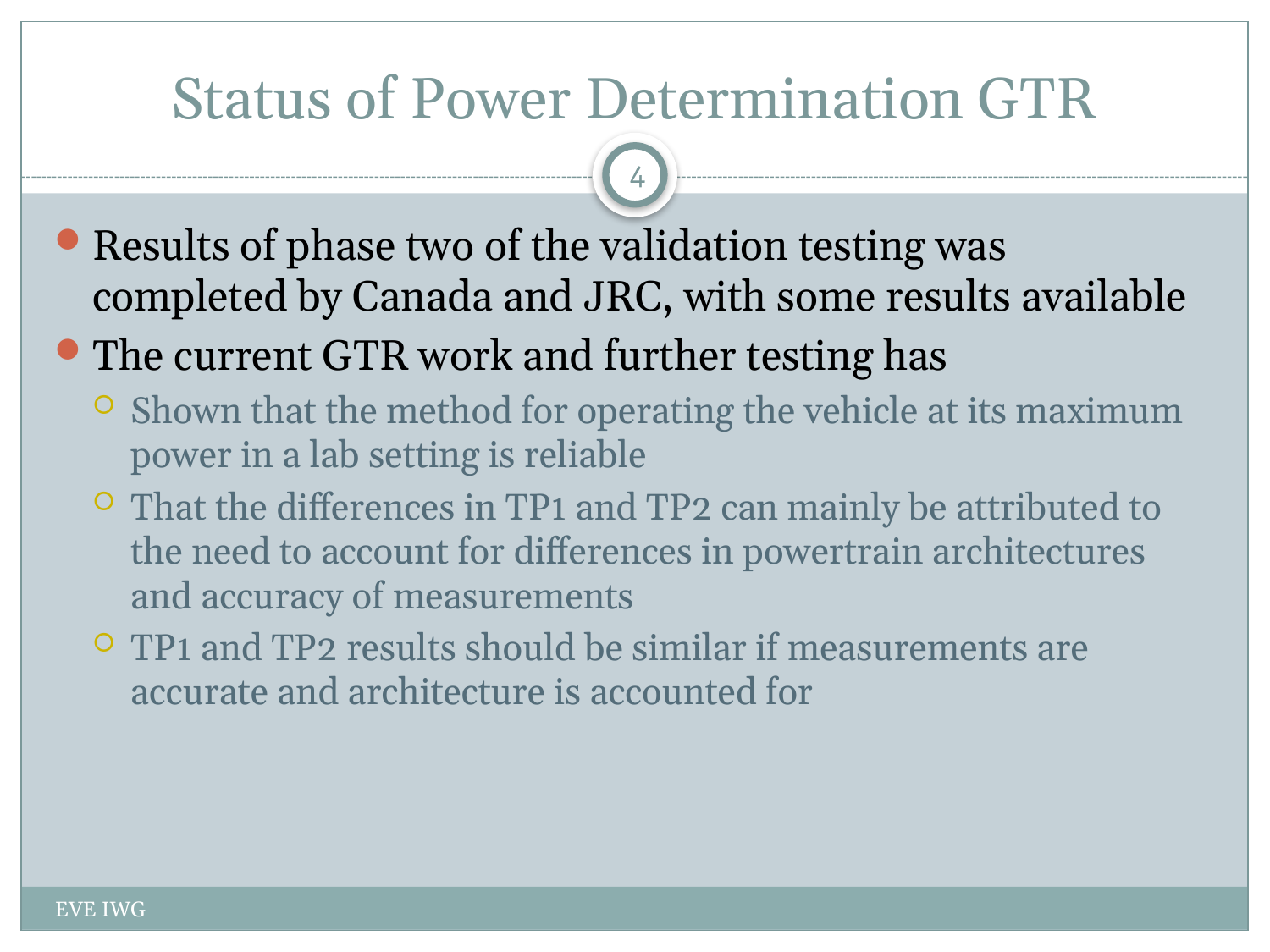

# Status of Power Determination GTR
4
Results of phase two of the validation testing was completed by Canada and JRC, with some results available
The current GTR work and further testing has
Shown that the method for operating the vehicle at its maximum power in a lab setting is reliable
That the differences in TP1 and TP2 can mainly be attributed to the need to account for differences in powertrain architectures and accuracy of measurements
TP1 and TP2 results should be similar if measurements are accurate and architecture is accounted for

EVE IWG